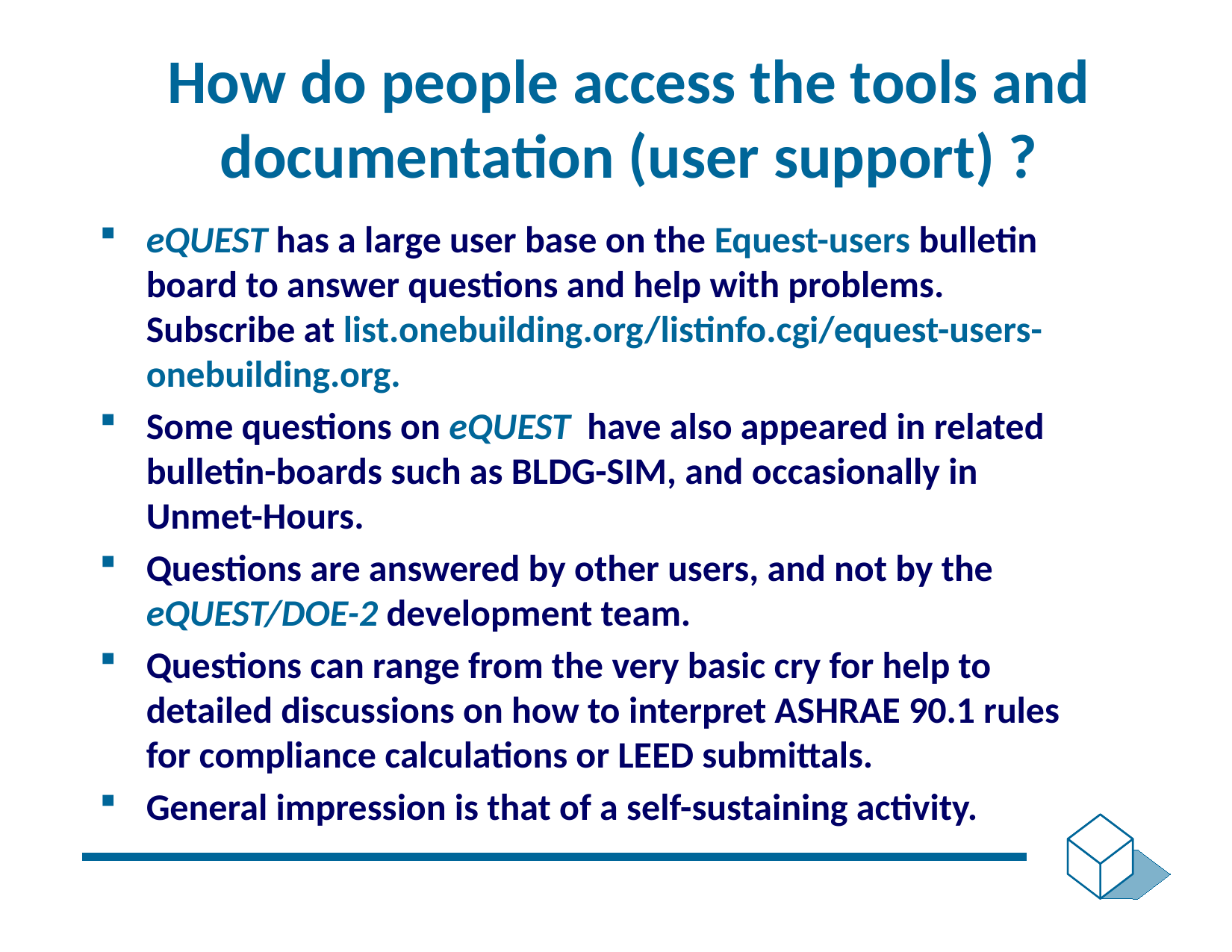

How do people access the tools and documentation (user support) ?
eQUEST has a large user base on the Equest-users bulletin board to answer questions and help with problems. Subscribe at list.onebuilding.org/listinfo.cgi/equest-users-onebuilding.org.
Some questions on eQUEST  have also appeared in related bulletin-boards such as BLDG-SIM, and occasionally in Unmet-Hours.
Questions are answered by other users, and not by the eQUEST/DOE-2 development team.
Questions can range from the very basic cry for help to detailed discussions on how to interpret ASHRAE 90.1 rules for compliance calculations or LEED submittals.
General impression is that of a self-sustaining activity.